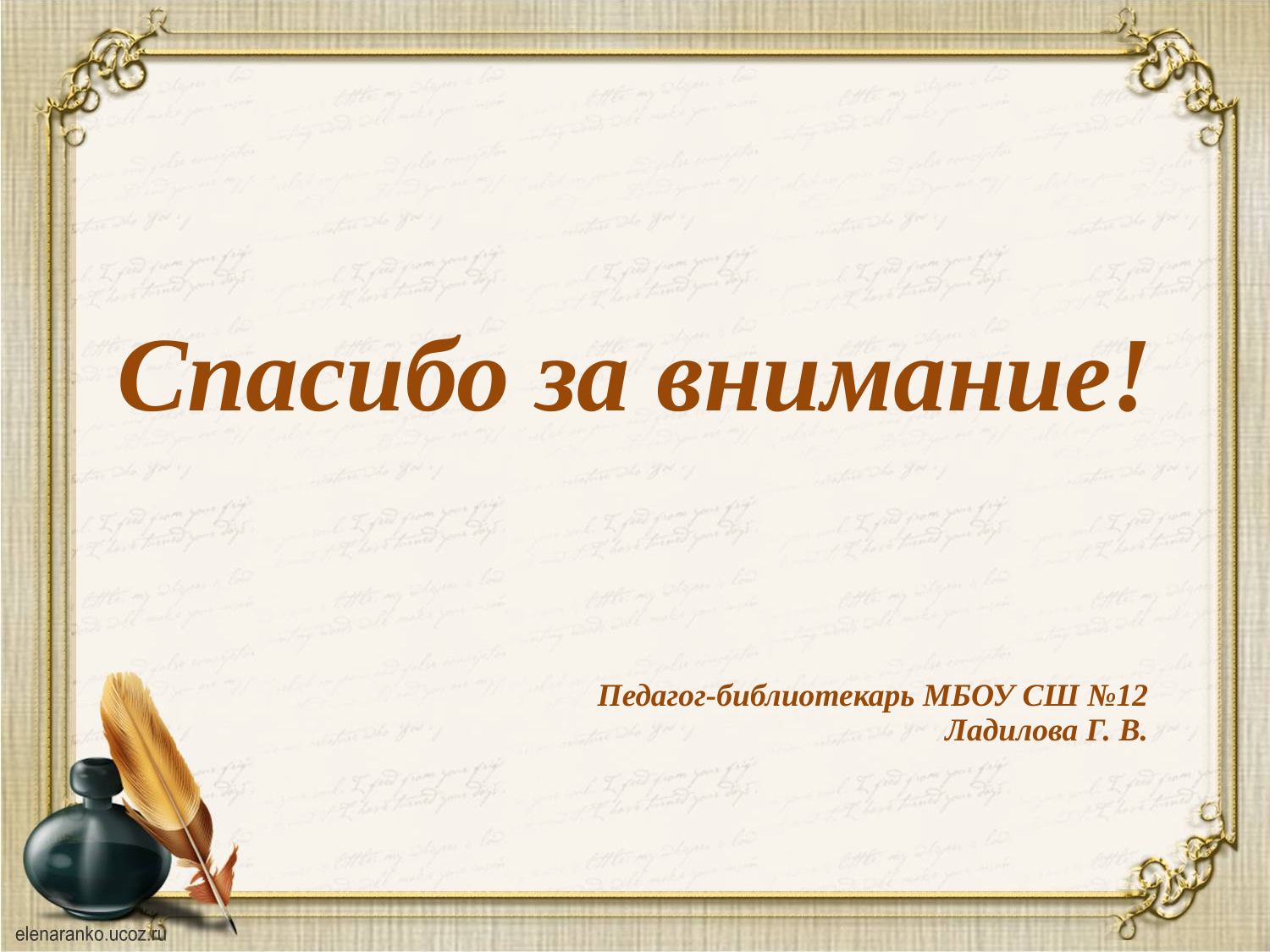

# Спасибо за внимание!

Педагог-библиотекарь МБОУ СШ №12
Ладилова Г. В.